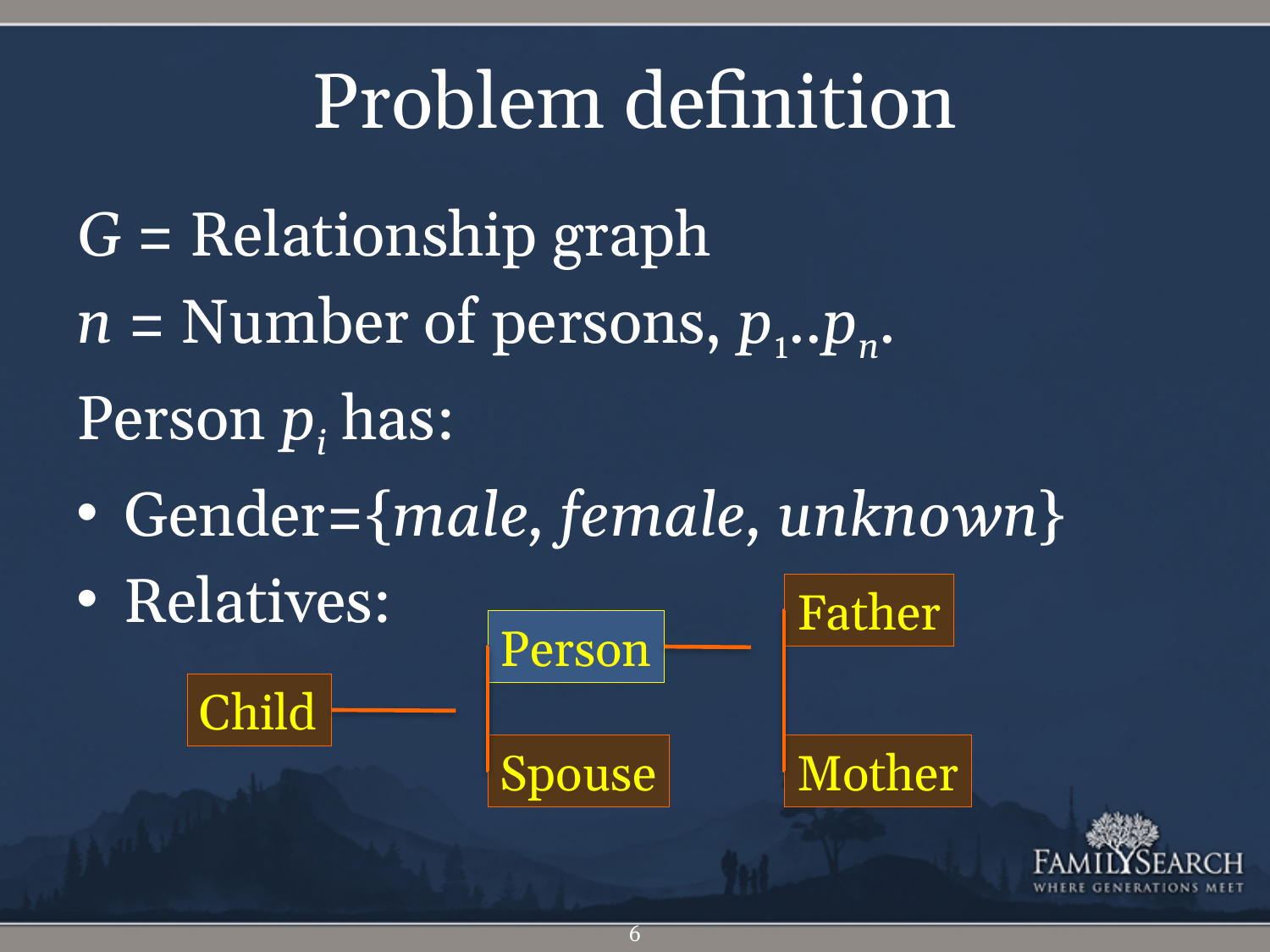

# Problem definition
G = Relationship graph
n = Number of persons, p1..pn.
Person pi has:
Gender={male, female, unknown}
Relatives:
Father
Person
Child
Spouse
Mother
6